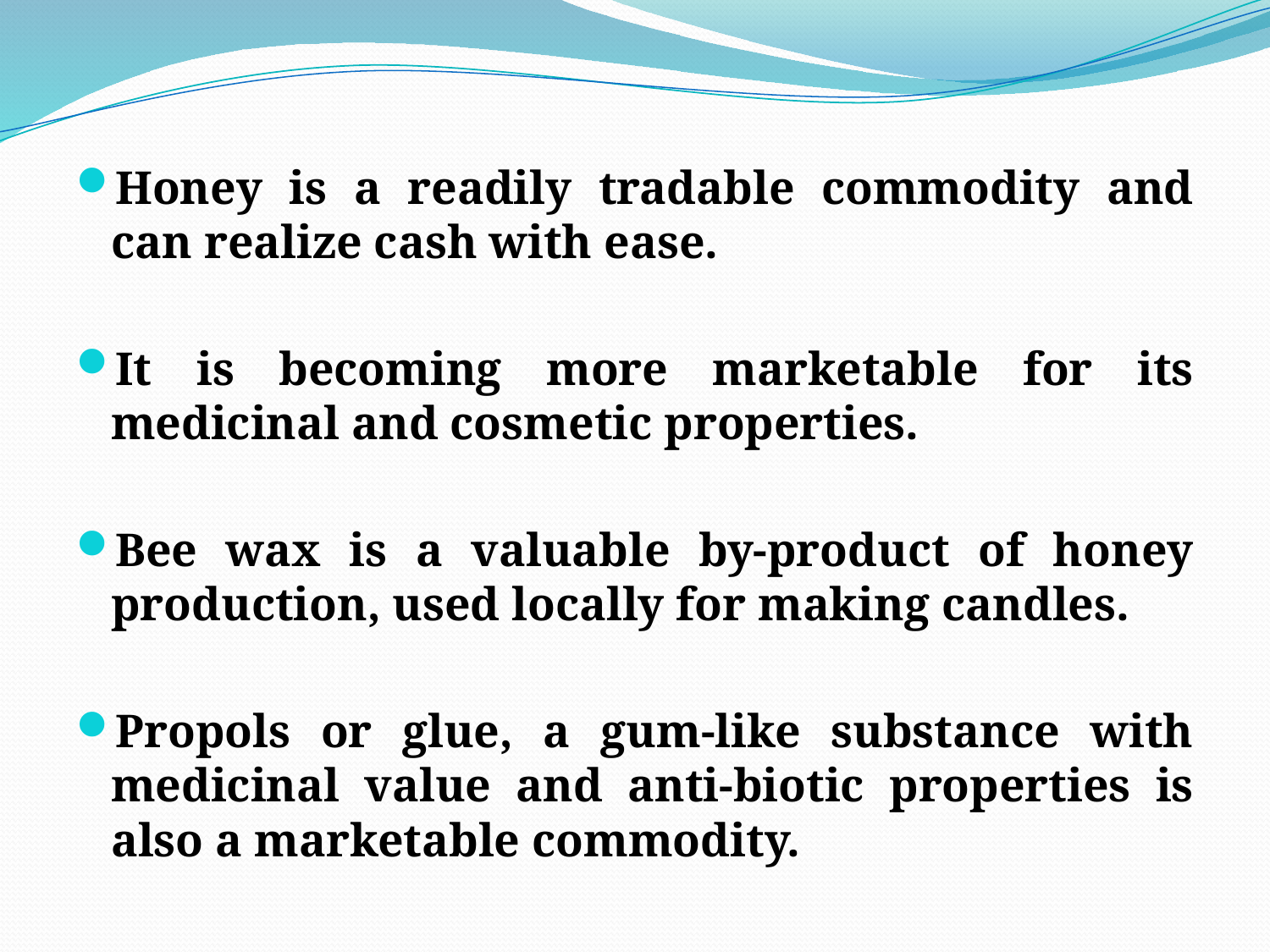

#
Honey is a readily tradable commodity and can realize cash with ease.

It is becoming more marketable for its medicinal and cosmetic properties.

Bee wax is a valuable by-product of honey production, used locally for making candles.

Propols or glue, a gum-like substance with medicinal value and anti-biotic properties is also a marketable commodity.